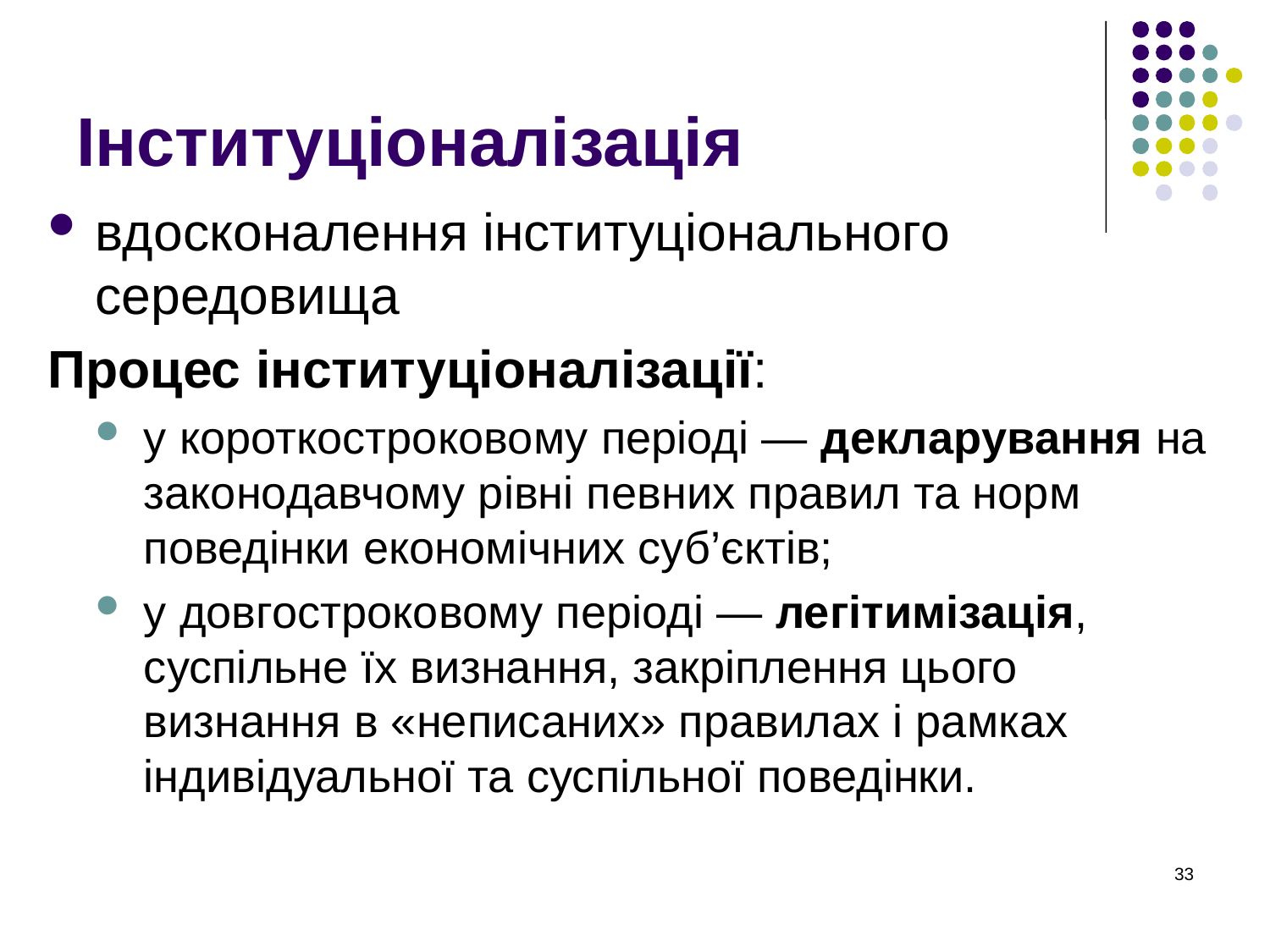

# Інституціоналізація
вдосконалення інституціонального середовища
Процес інституціоналізації:
у короткостроковому періоді — декларування на законодавчому рівні певних правил та норм поведінки економічних суб’єктів;
у довгостроковому періоді — легітимізація, суспільне їх визнання, закріплення цього визнання в «неписаних» правилах і рамках індивідуальної та суспільної поведінки.
33